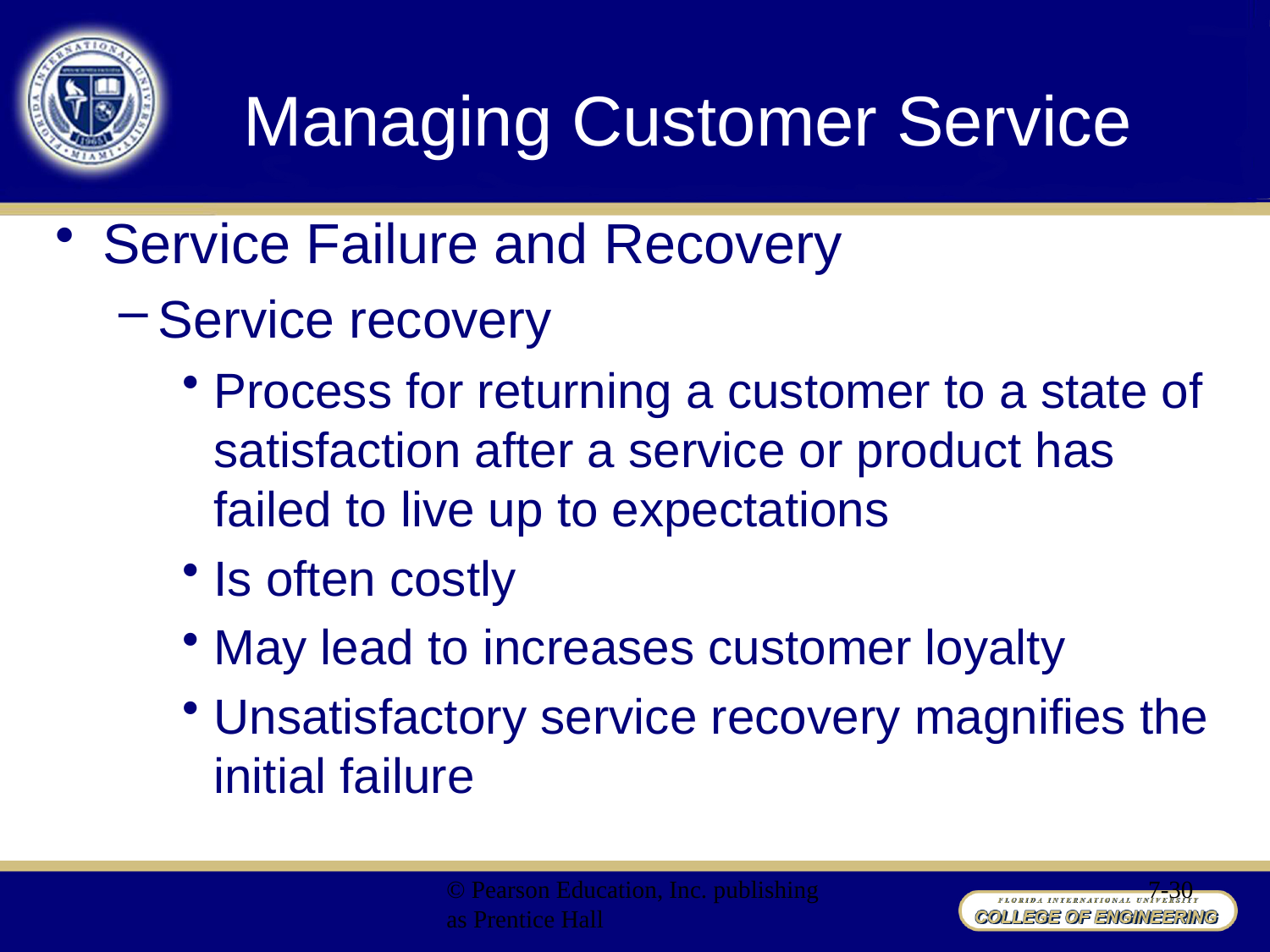

# Managing Customer Service
Service Failure and Recovery
Service recovery
Process for returning a customer to a state of satisfaction after a service or product has failed to live up to expectations
Is often costly
May lead to increases customer loyalty
Unsatisfactory service recovery magnifies the initial failure

© Pearson Education, Inc. publishing as Prentice Hall
7-30